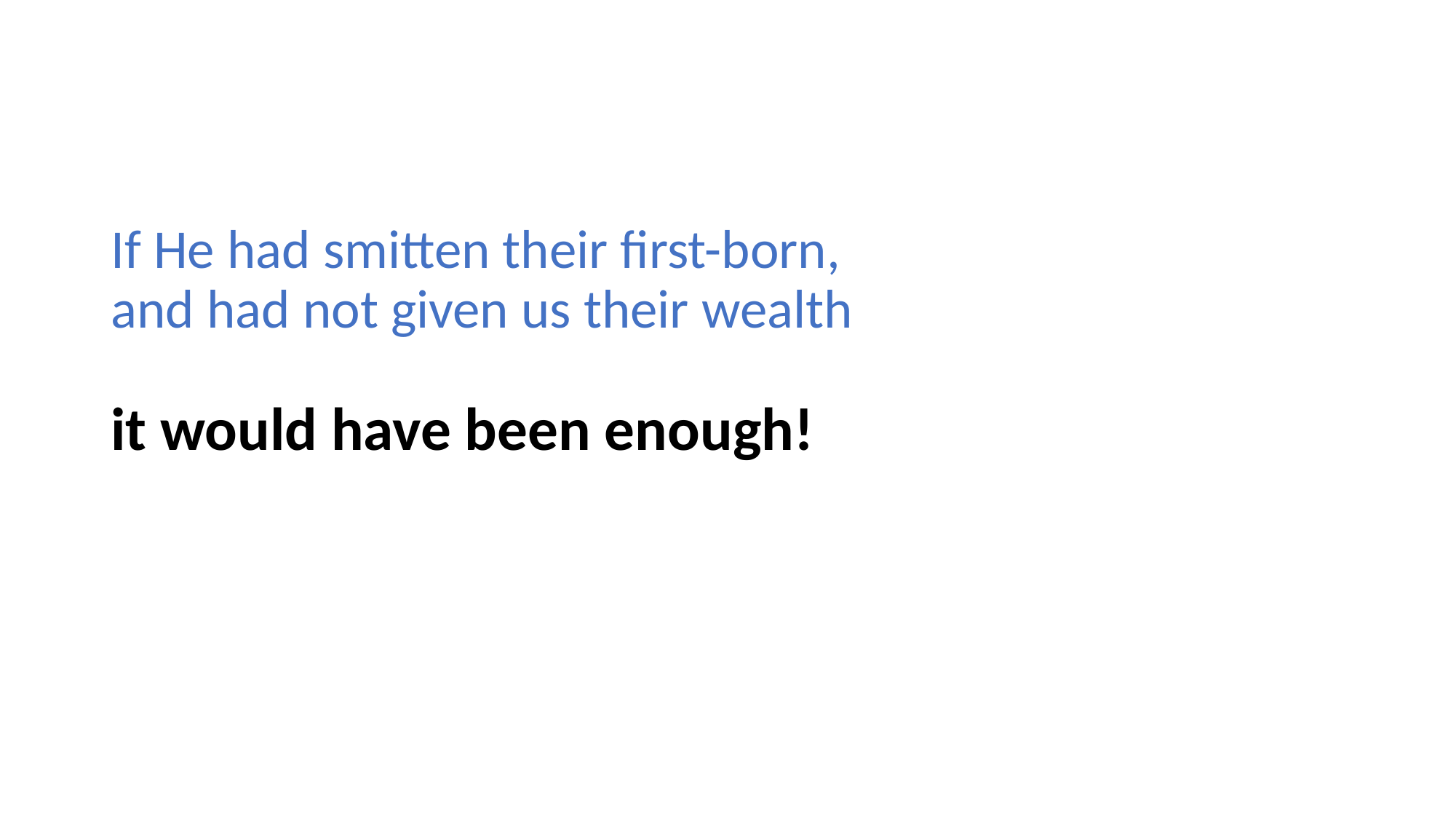

If He had smitten their first-born,
and had not given us their wealth

it would have been enough!